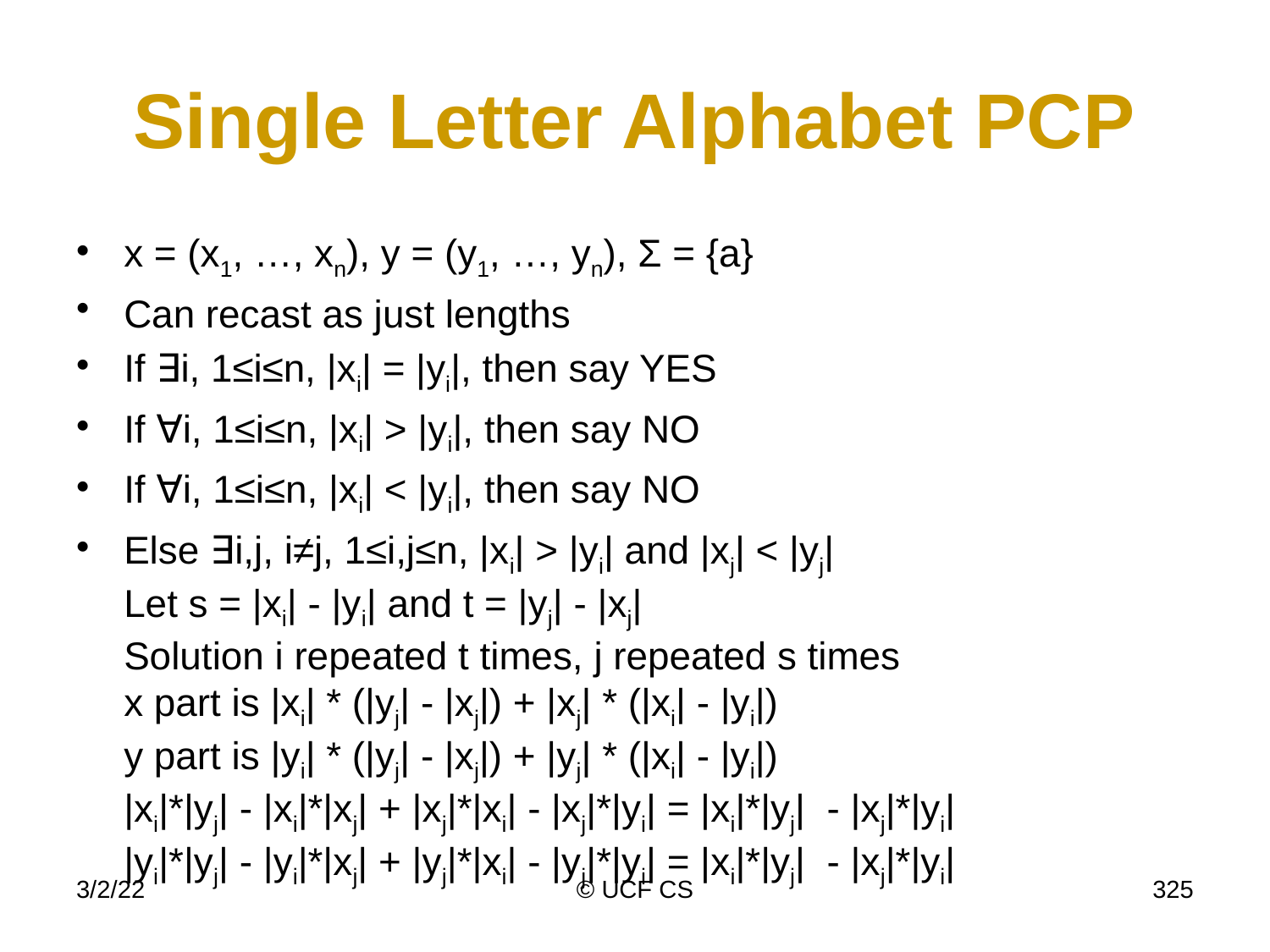

# Single Letter Alphabet PCP
x = (x1, …, xn), y = (y1, …, yn), Σ = {a}
Can recast as just lengths
If ∃i, 1≤i≤n, |xi| = |yi|, then say YES
If ∀i, 1≤i≤n, |xi| > |yi|, then say NO
If ∀i, 1≤i≤n, |xi| < |yi|, then say NO
Else ∃i,j, i≠j, 1≤i,j≤n, |xi| > |yi| and |xj| < |yj|
Let s = |xi| - |yi| and t = |yj| - |xj|
Solution i repeated t times, j repeated s times
x part is |xi| * (|yj| - |xj|) + |xj| * (|xi| - |yi|)
y part is |yi| * (|yj| - |xj|) + |yj| * (|xi| - |yi|)
|xi|*|yj| - |xi|*|xj| + |xj|*|xi| - |xj|*|yi| = |xi|*|yj|  - |xj|*|yi|
|yi|*|yj| - |yi|*|xj| + |yj|*|xi| - |yj|*|yi| = |xi|*|yj|  - |xj|*|yi|
3/2/22
© UCF CS
325